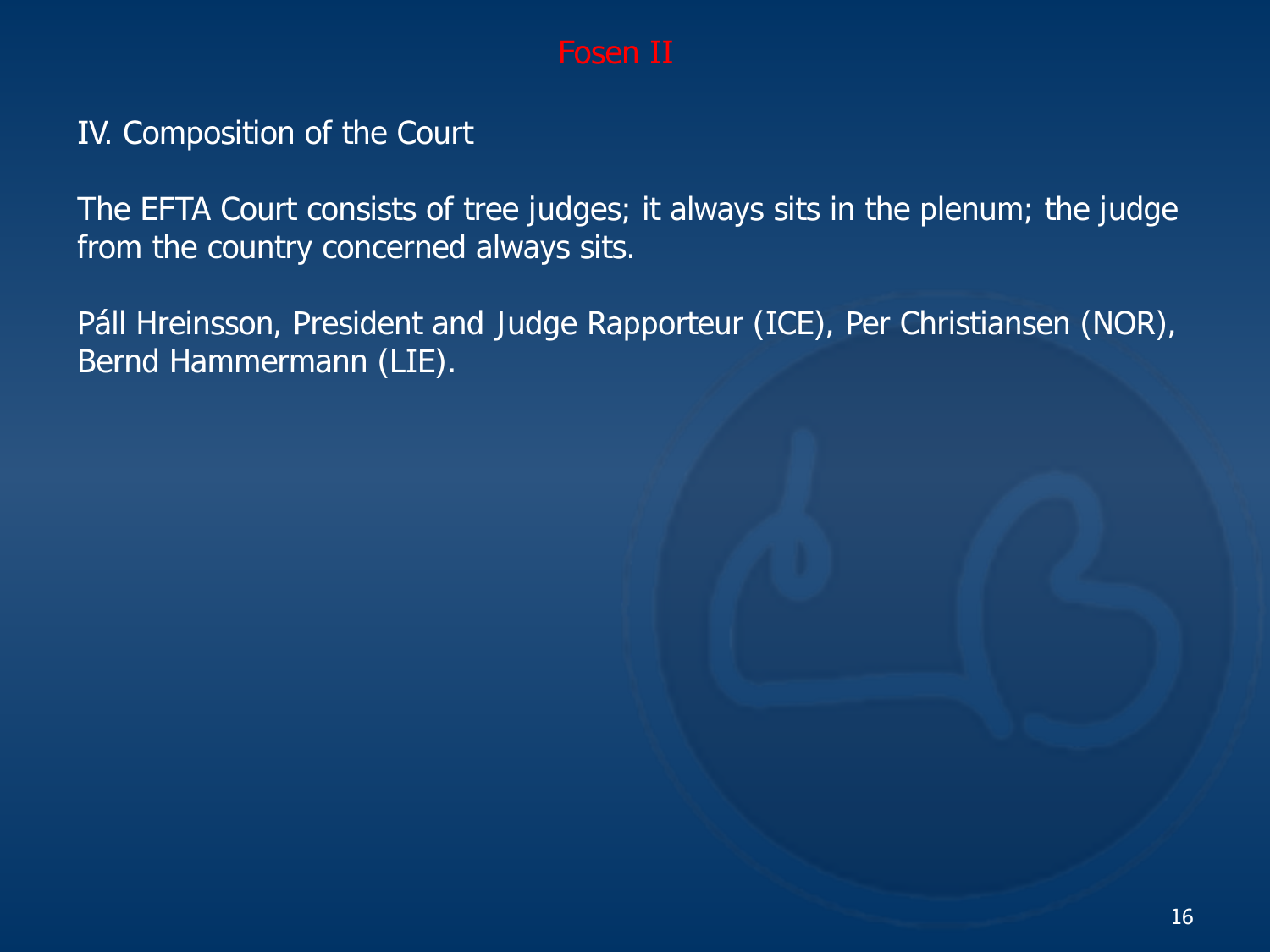

Fosen II
IV. Composition of the Court

The EFTA Court consists of tree judges; it always sits in the plenum; the judge from the country concerned always sits.

Páll Hreinsson, President and Judge Rapporteur (ICE), Per Christiansen (NOR), Bernd Hammermann (LIE).

16